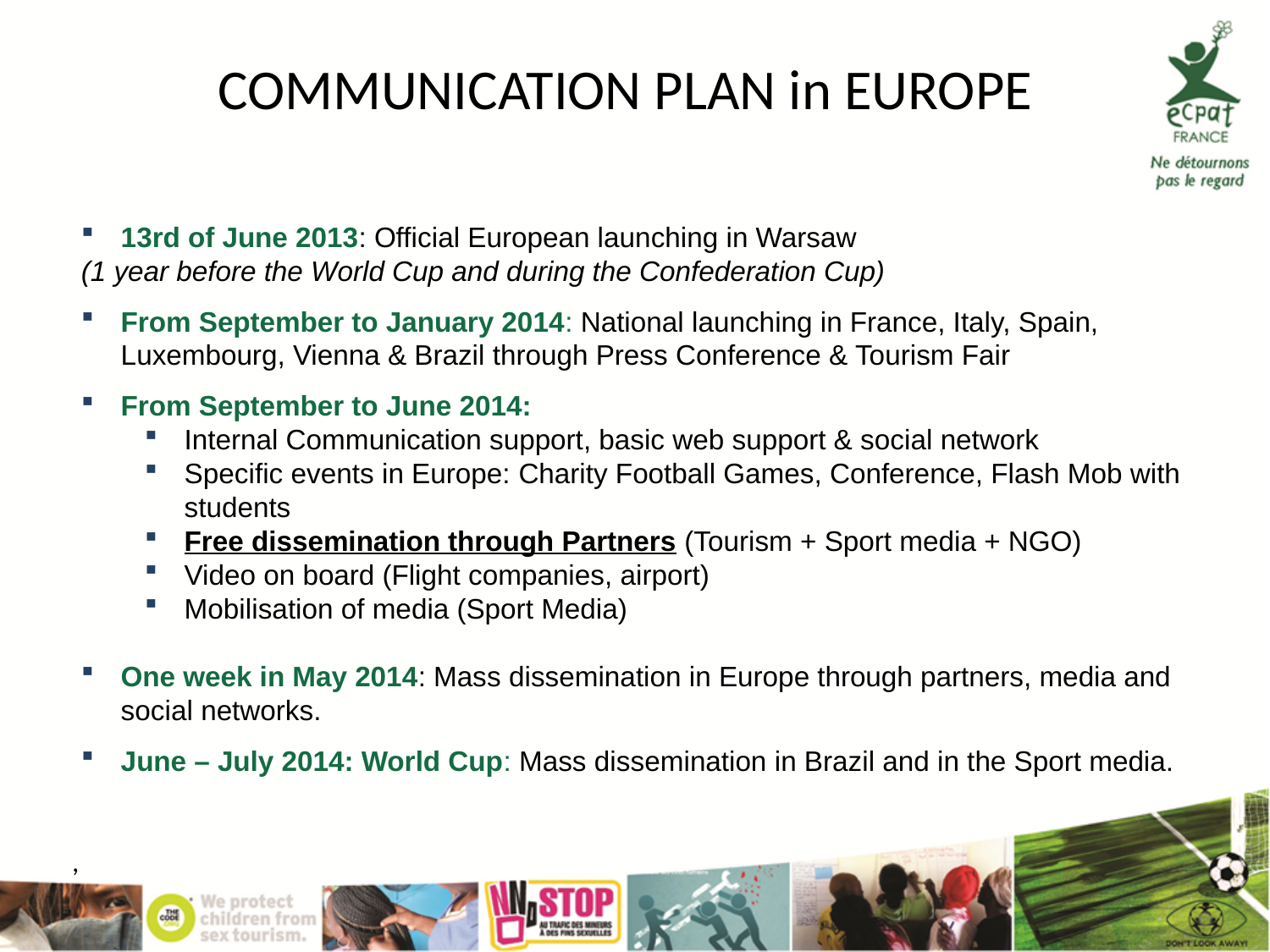

COMMUNICATION PLAN in EUROPE
13rd of June 2013: Official European launching in Warsaw
(1 year before the World Cup and during the Confederation Cup)

From September to January 2014: National launching in France, Italy, Spain, Luxembourg, Vienna & Brazil through Press Conference & Tourism Fair

From September to June 2014:
Internal Communication support, basic web support & social network
Specific events in Europe: Charity Football Games, Conference, Flash Mob with students
Free dissemination through Partners (Tourism + Sport media + NGO)
Video on board (Flight companies, airport)
Mobilisation of media (Sport Media)

One week in May 2014: Mass dissemination in Europe through partners, media and social networks.

June – July 2014: World Cup: Mass dissemination in Brazil and in the Sport media.

,